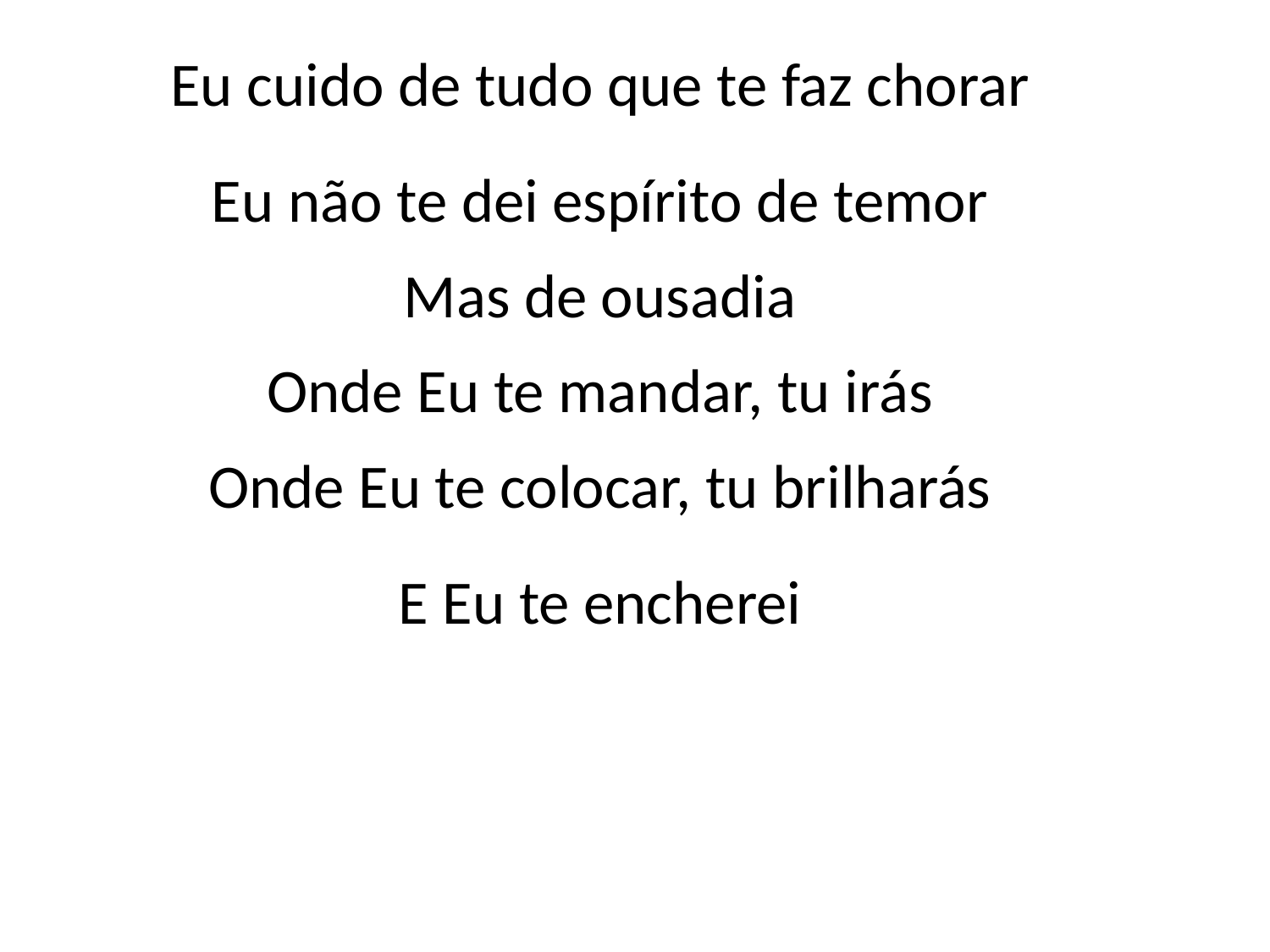

Eu cuido de tudo que te faz chorar

Eu não te dei espírito de temor

Mas de ousadia

Onde Eu te mandar, tu irás

Onde Eu te colocar, tu brilharás

E Eu te encherei
#